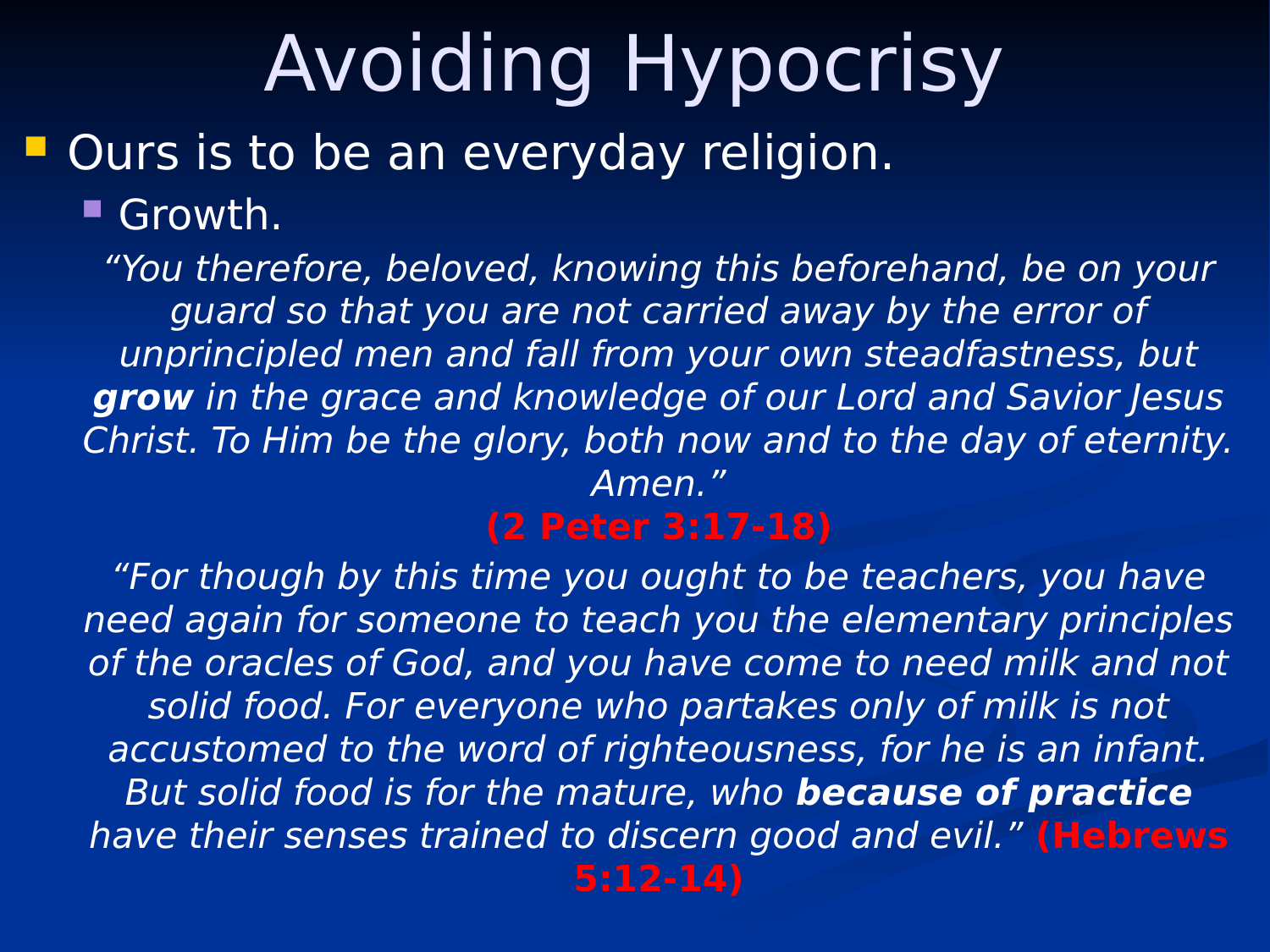

Avoiding Hypocrisy
Ours is to be an everyday religion.
Growth.
“You therefore, beloved, knowing this beforehand, be on your guard so that you are not carried away by the error of unprincipled men and fall from your own steadfastness, but grow in the grace and knowledge of our Lord and Savior Jesus Christ. To Him be the glory, both now and to the day of eternity. Amen.”
(2 Peter 3:17-18)
“For though by this time you ought to be teachers, you have need again for someone to teach you the elementary principles of the oracles of God, and you have come to need milk and not solid food. For everyone who partakes only of milk is not accustomed to the word of righteousness, for he is an infant. But solid food is for the mature, who because of practice have their senses trained to discern good and evil.” (Hebrews 5:12-14)